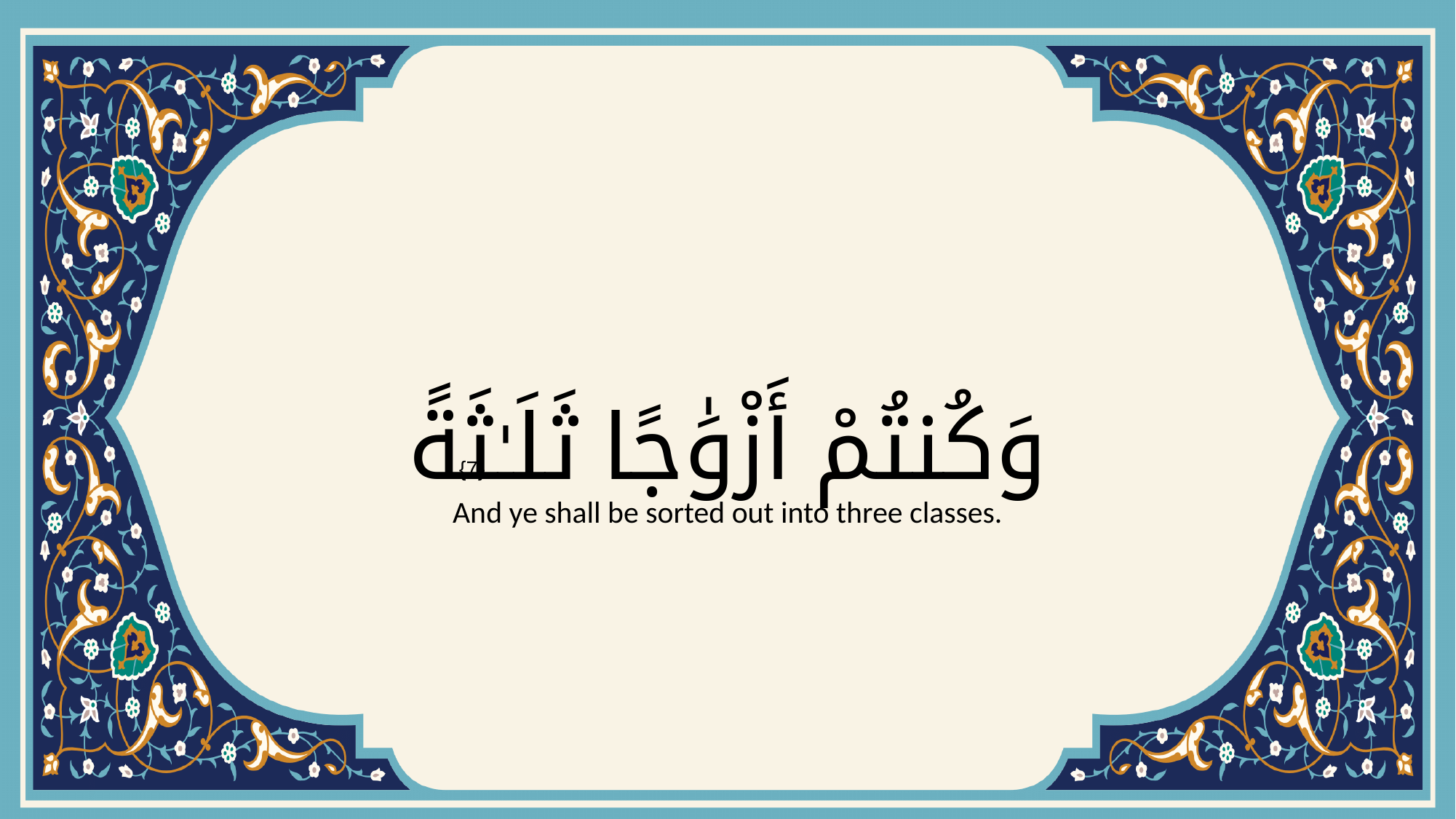

# وَكُنتُمْ أَزْوَٰجًا ثَلَـٰثَةً
{7}
And ye shall be sorted out into three classes.